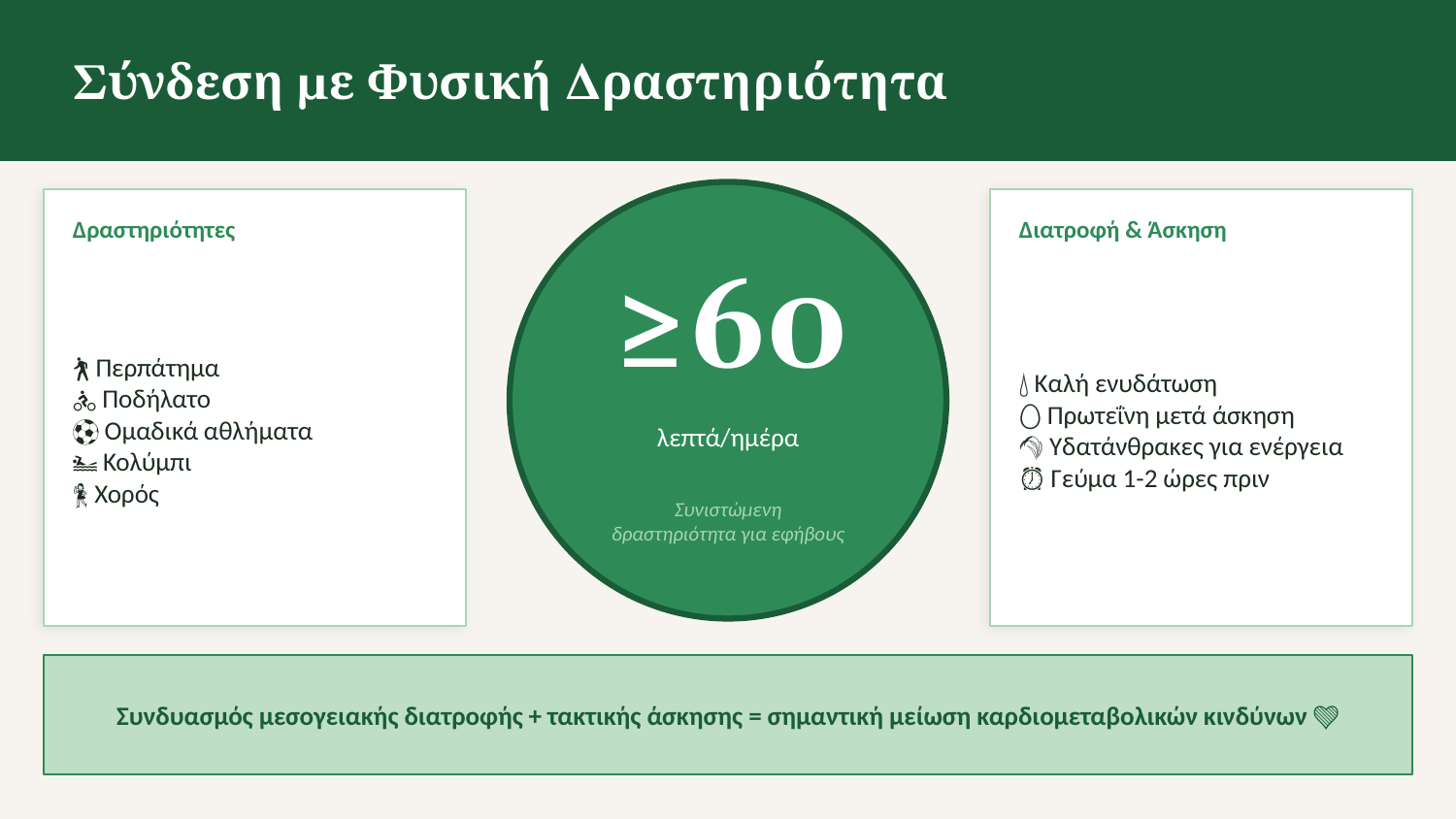

Σύνδεση με Φυσική Δραστηριότητα

Δραστηριότητες
Διατροφή & Άσκηση
≥60
🚶 Περπάτημα
🚴 Ποδήλατο
⚽ Ομαδικά αθλήματα
🏊 Κολύμπι
💃 Χορός
💧 Καλή ενυδάτωση
🥚 Πρωτεΐνη μετά άσκηση
🌾 Υδατάνθρακες για ενέργεια
⏰ Γεύμα 1-2 ώρες πριν
λεπτά/ημέρα
Συνιστώμενη
δραστηριότητα για εφήβους

Συνδυασμός μεσογειακής διατροφής + τακτικής άσκησης = σημαντική μείωση καρδιομεταβολικών κινδύνων 💚